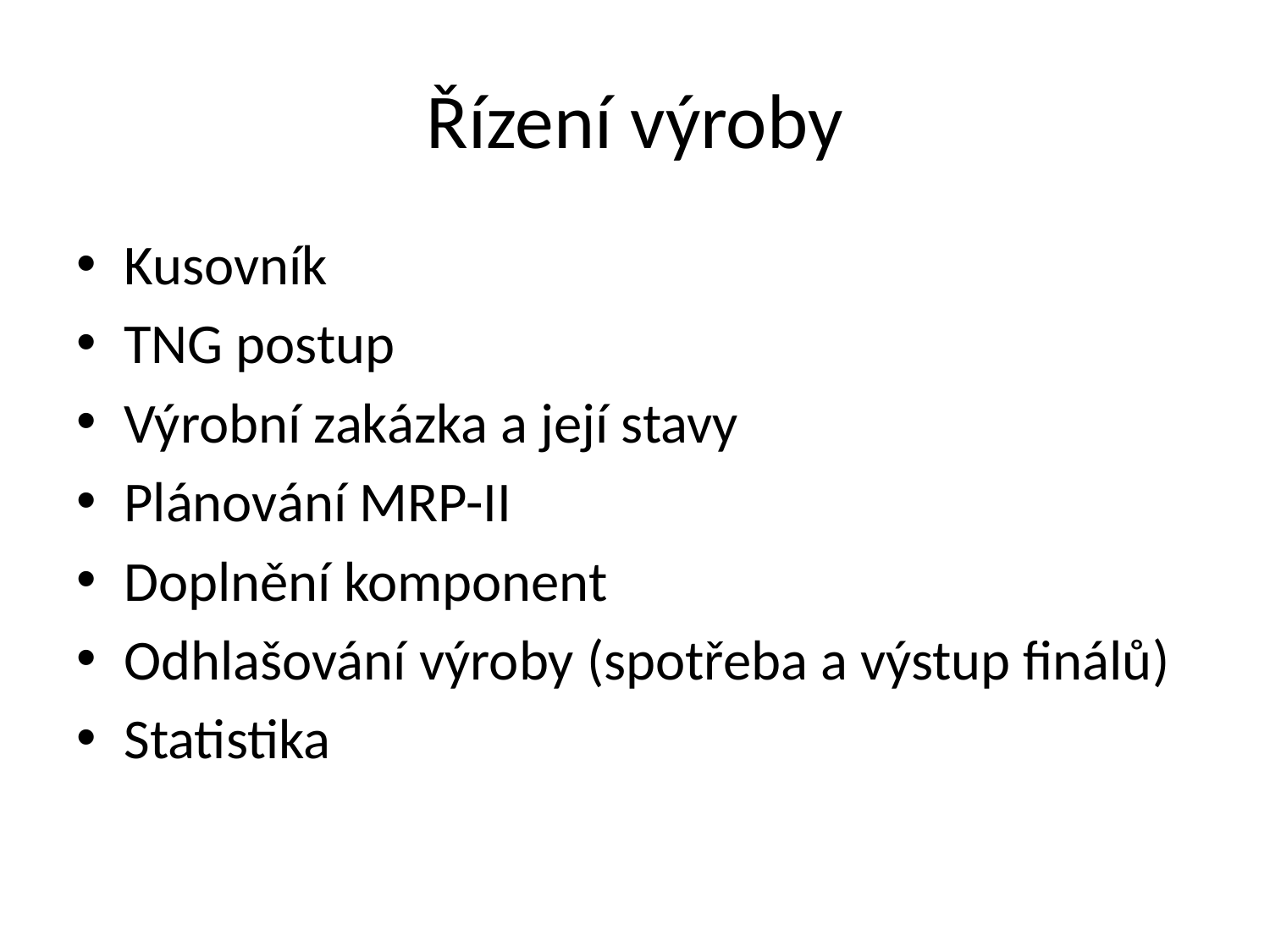

# Řízení výroby
Kusovník
TNG postup
Výrobní zakázka a její stavy
Plánování MRP-II
Doplnění komponent
Odhlašování výroby (spotřeba a výstup finálů)
Statistika